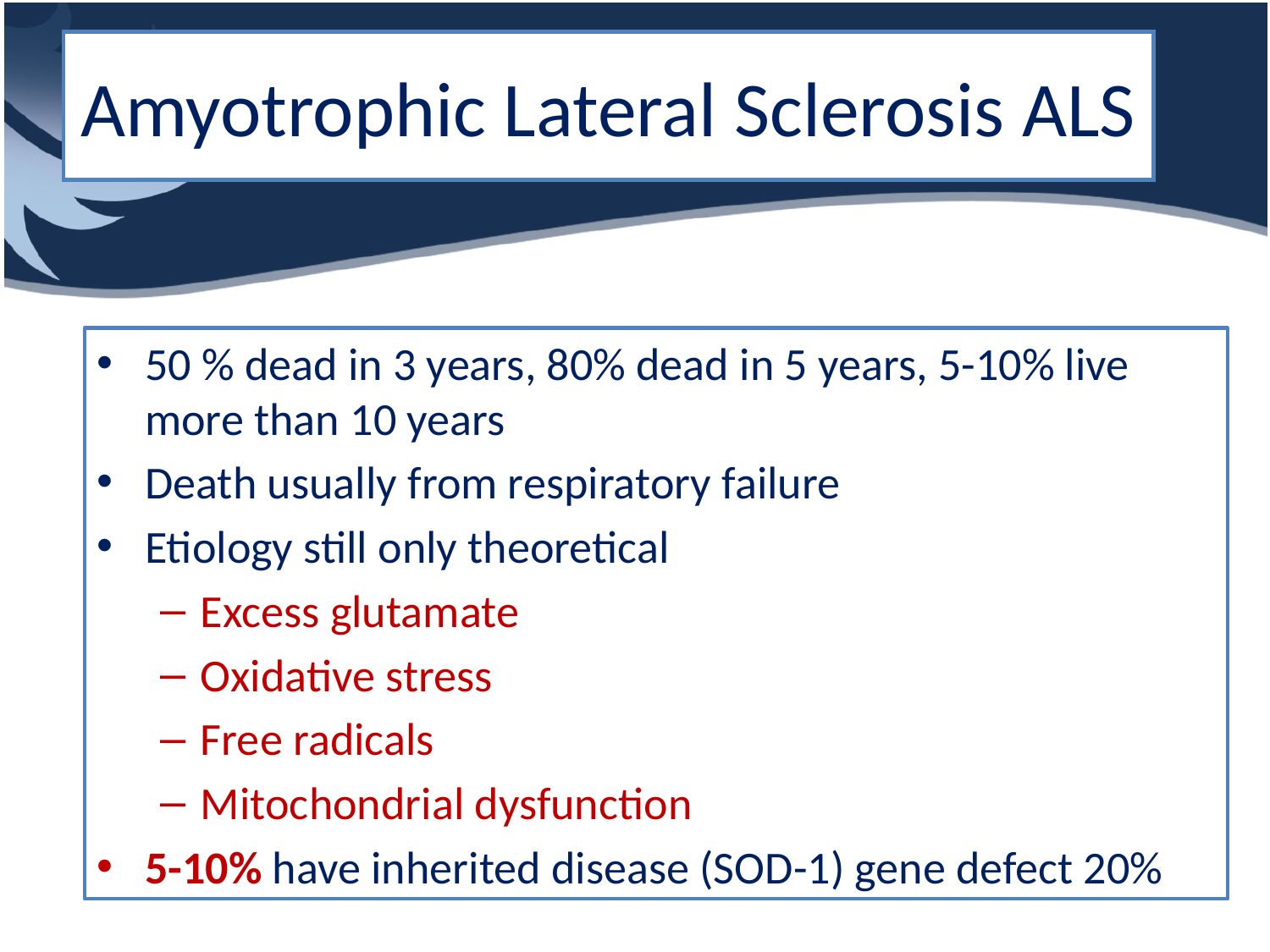

# Amyotrophic Lateral Sclerosis ALS
50 % dead in 3 years, 80% dead in 5 years, 5-10% live more than 10 years
Death usually from respiratory failure
Etiology still only theoretical
Excess glutamate
Oxidative stress
Free radicals
Mitochondrial dysfunction
5-10% have inherited disease (SOD-1) gene defect 20%